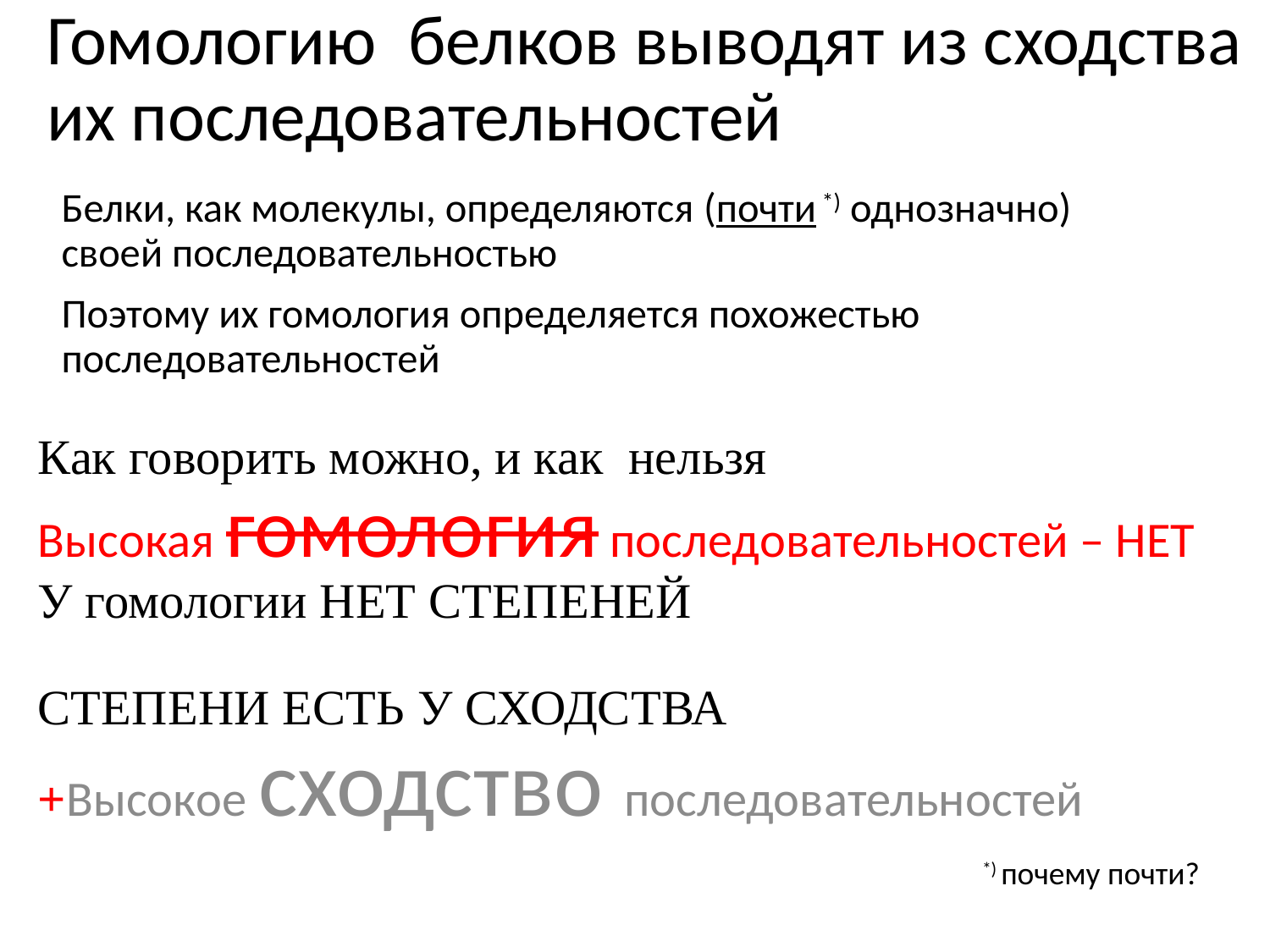

# Гомологию  белков выводят из сходства их последовательностей
Белки, как молекулы, определяются (почти *) однозначно) своей последовательностью
Поэтому их гомология определяется похожестью последовательностей

Как говорить можно, и как  нельзя
Высокая гомология последовательностей – НЕТ    У гомологии НЕТ СТЕПЕНЕЙ
СТЕПЕНИ ЕСТЬ У СХОДСТВА
+Высокое сходство последовательностей
*) почему почти?